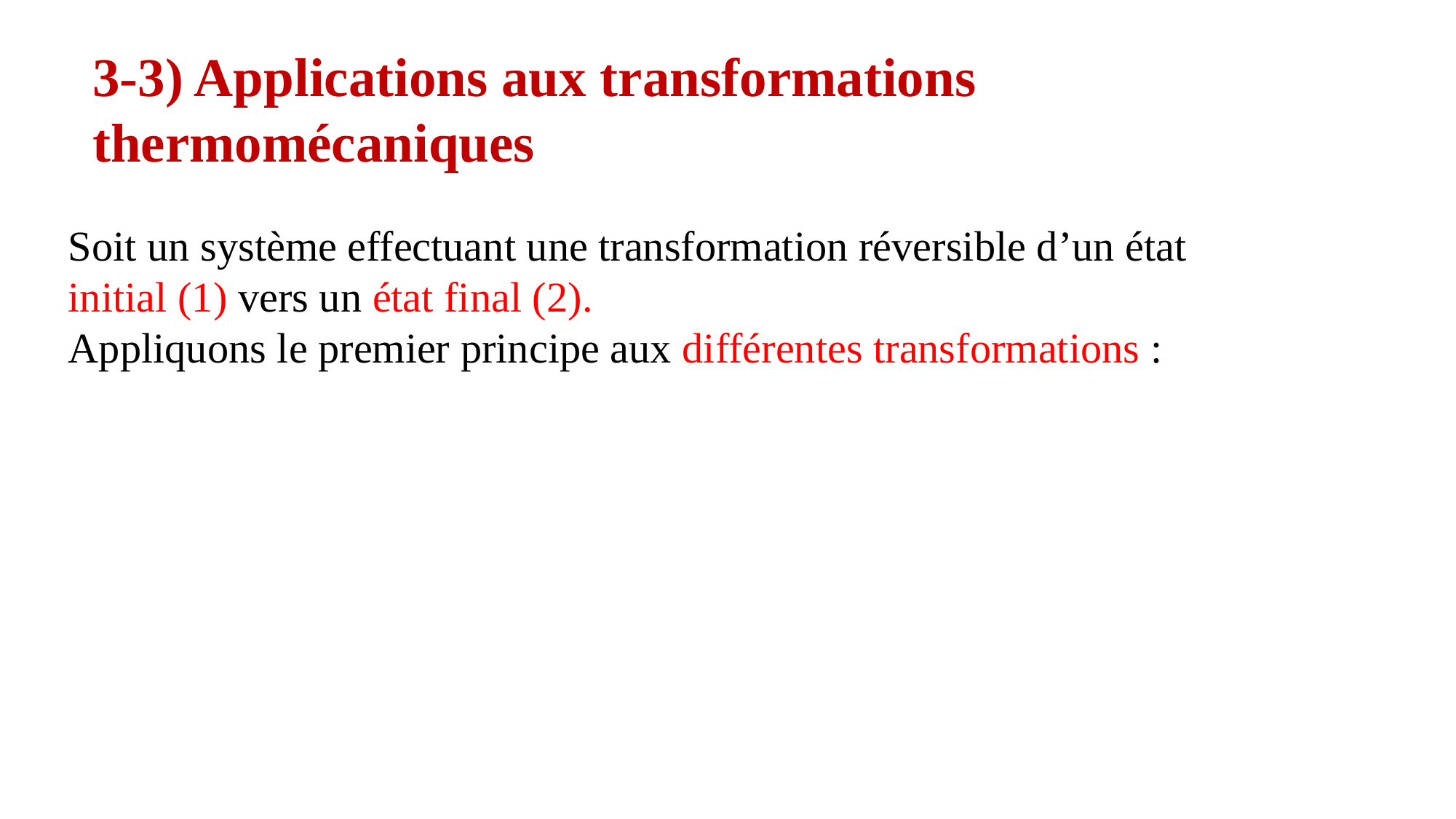

3-3) Applications aux transformations thermomécaniques
Soit un système effectuant une transformation réversible d’un état initial (1) vers un état final (2).
Appliquons le premier principe aux différentes transformations :